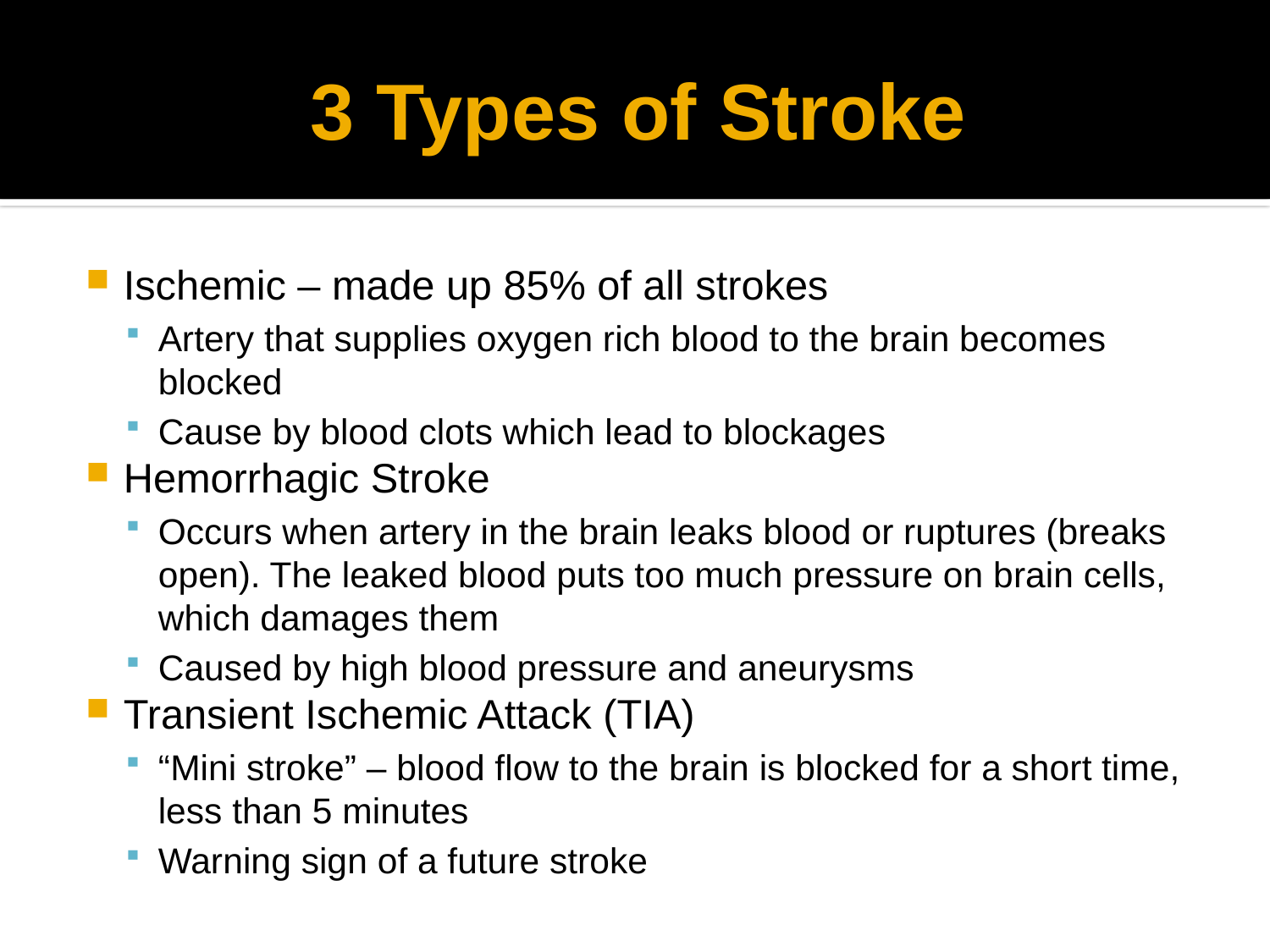

# 3 Types of Stroke
Ischemic – made up 85% of all strokes
Artery that supplies oxygen rich blood to the brain becomes blocked
Cause by blood clots which lead to blockages
Hemorrhagic Stroke
Occurs when artery in the brain leaks blood or ruptures (breaks open). The leaked blood puts too much pressure on brain cells, which damages them
Caused by high blood pressure and aneurysms
Transient Ischemic Attack (TIA)
“Mini stroke” – blood flow to the brain is blocked for a short time, less than 5 minutes
Warning sign of a future stroke